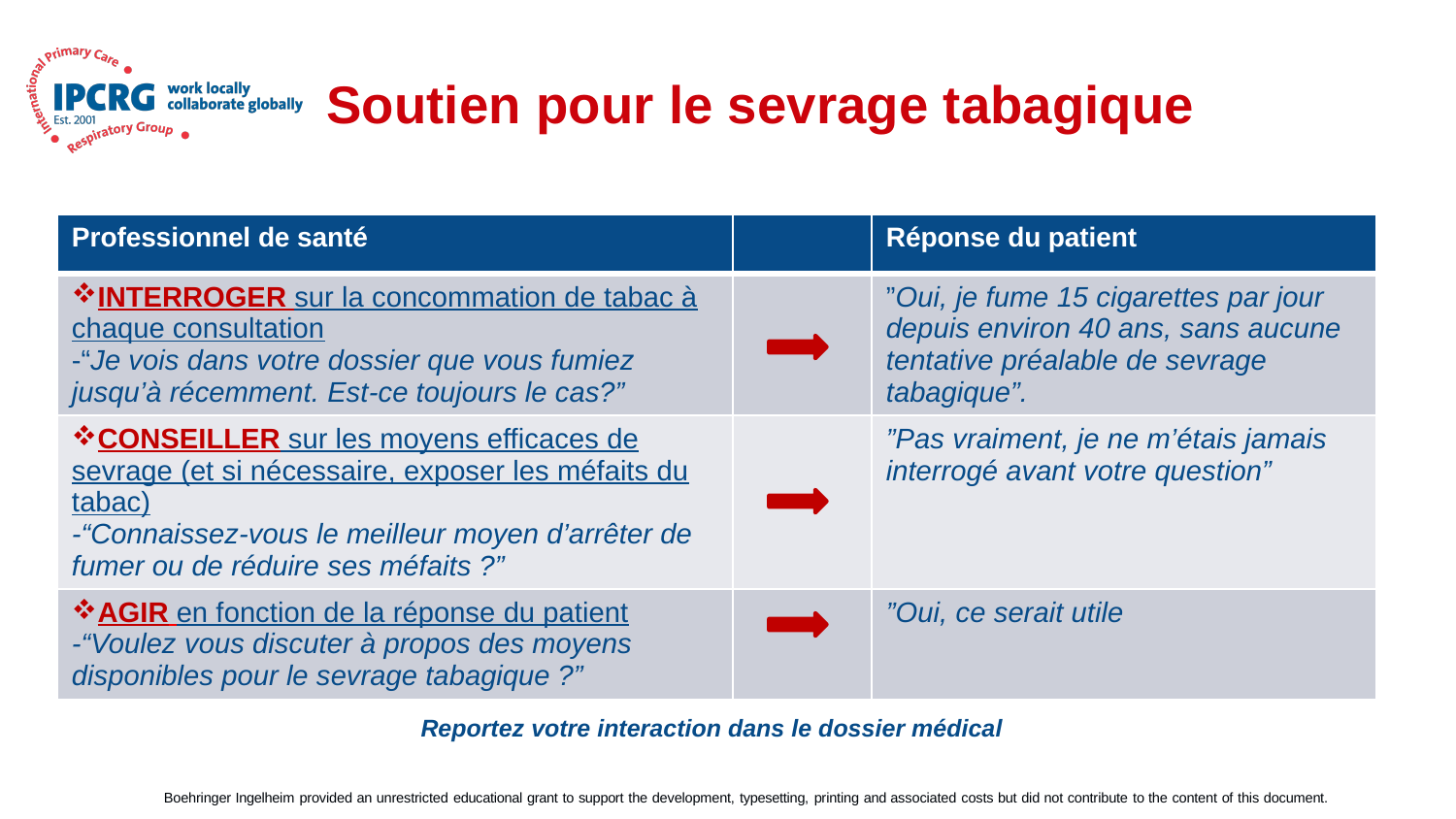

# Soutien pour le sevrage tabagique
| Professionnel de santé |  | Réponse du patient |
| --- | --- | --- |
| INTERROGER sur la concommation de tabac à chaque consultation -“Je vois dans votre dossier que vous fumiez jusqu’à récemment. Est-ce toujours le cas?” |  | ”Oui, je fume 15 cigarettes par jour depuis environ 40 ans, sans aucune tentative préalable de sevrage tabagique”. |
| CONSEILLER sur les moyens efficaces de sevrage (et si nécessaire, exposer les méfaits du tabac) -“Connaissez-vous le meilleur moyen d’arrêter de fumer ou de réduire ses méfaits ?” |  | ”Pas vraiment, je ne m’étais jamais interrogé avant votre question” |
| AGIR en fonction de la réponse du patient -“Voulez vous discuter à propos des moyens disponibles pour le sevrage tabagique ?” |  | ”Oui, ce serait utile |

Reportez votre interaction dans le dossier médical